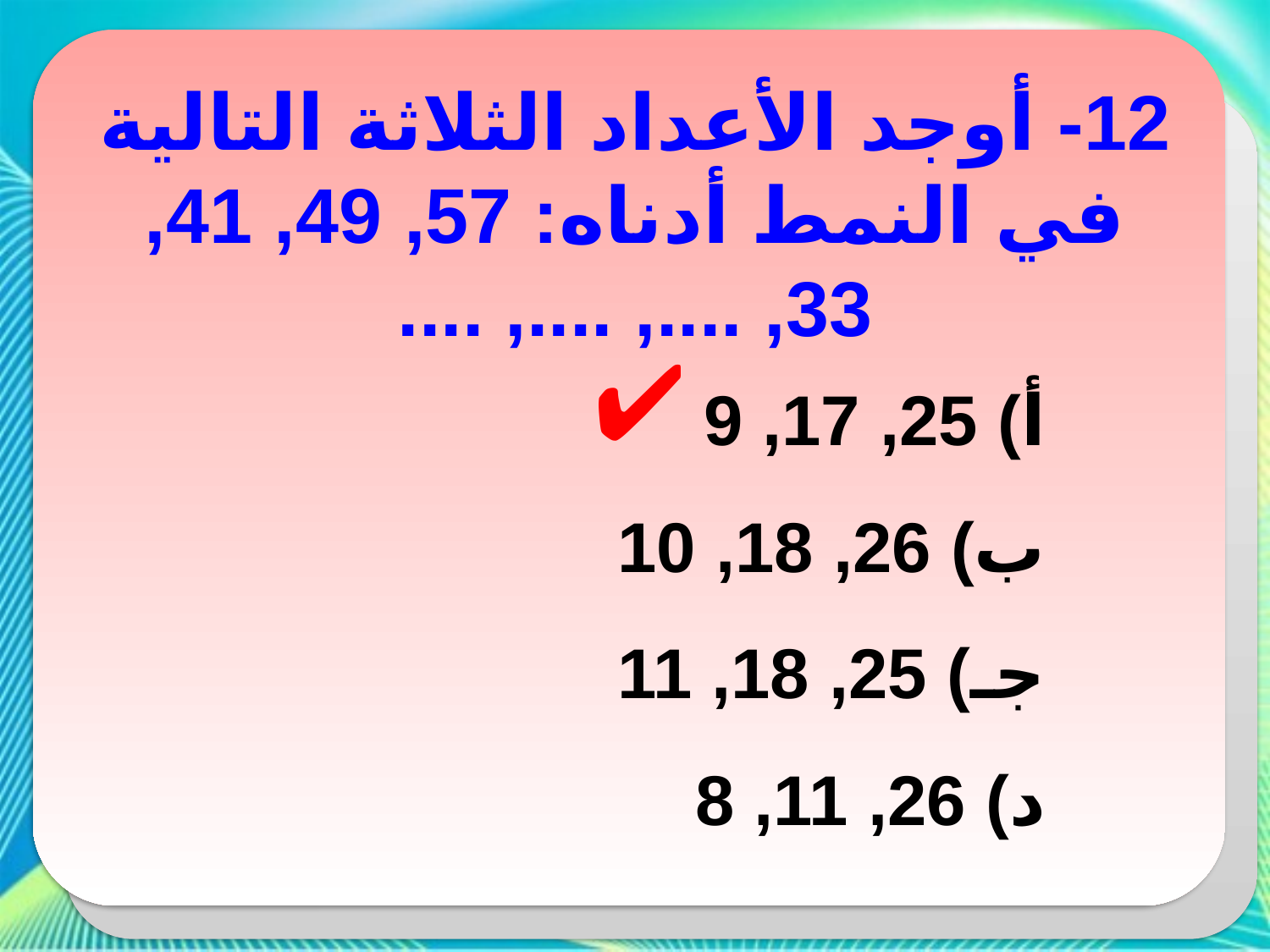

12- أوجد الأعداد الثلاثة التالية في النمط أدناه: 57, 49, 41, 33, ...., ...., ....
أ) 25, 17, 9
ب) 26, 18, 10
جـ) 25, 18, 11
د) 26, 11, 8
✔